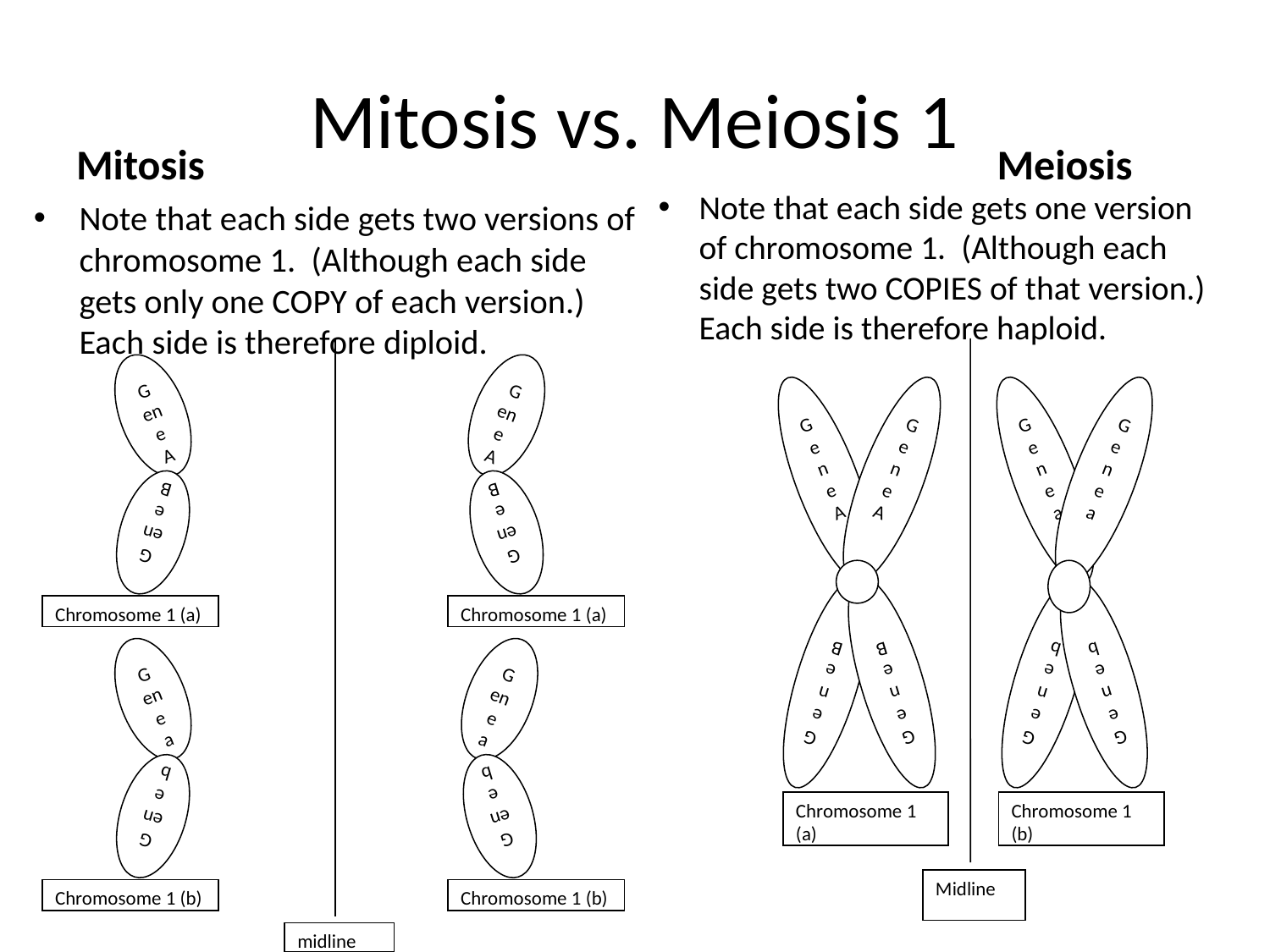

# Mitosis vs. Meiosis 1
Mitosis
Meiosis
Note that each side gets one version of chromosome 1.  (Although each side gets two COPIES of that version.)  Each side is therefore haploid.
Note that each side gets two versions of chromosome 1.  (Although each side gets only one COPY of each version.)  Each side is therefore diploid.

Gene A
Gene B
Gene A
Gene B
Chromosome 1 (a)
Chromosome 1 (a)
Gene a
Gene b
Gene a
Gene b
Chromosome 1 (b)
Chromosome 1 (b)
midline
Gene A
Gene B
Gene A
Gene B
Gene a
Gene b
Gene a
Gene b

Chromosome 1 (a)
Chromosome 1 (b)
Midline